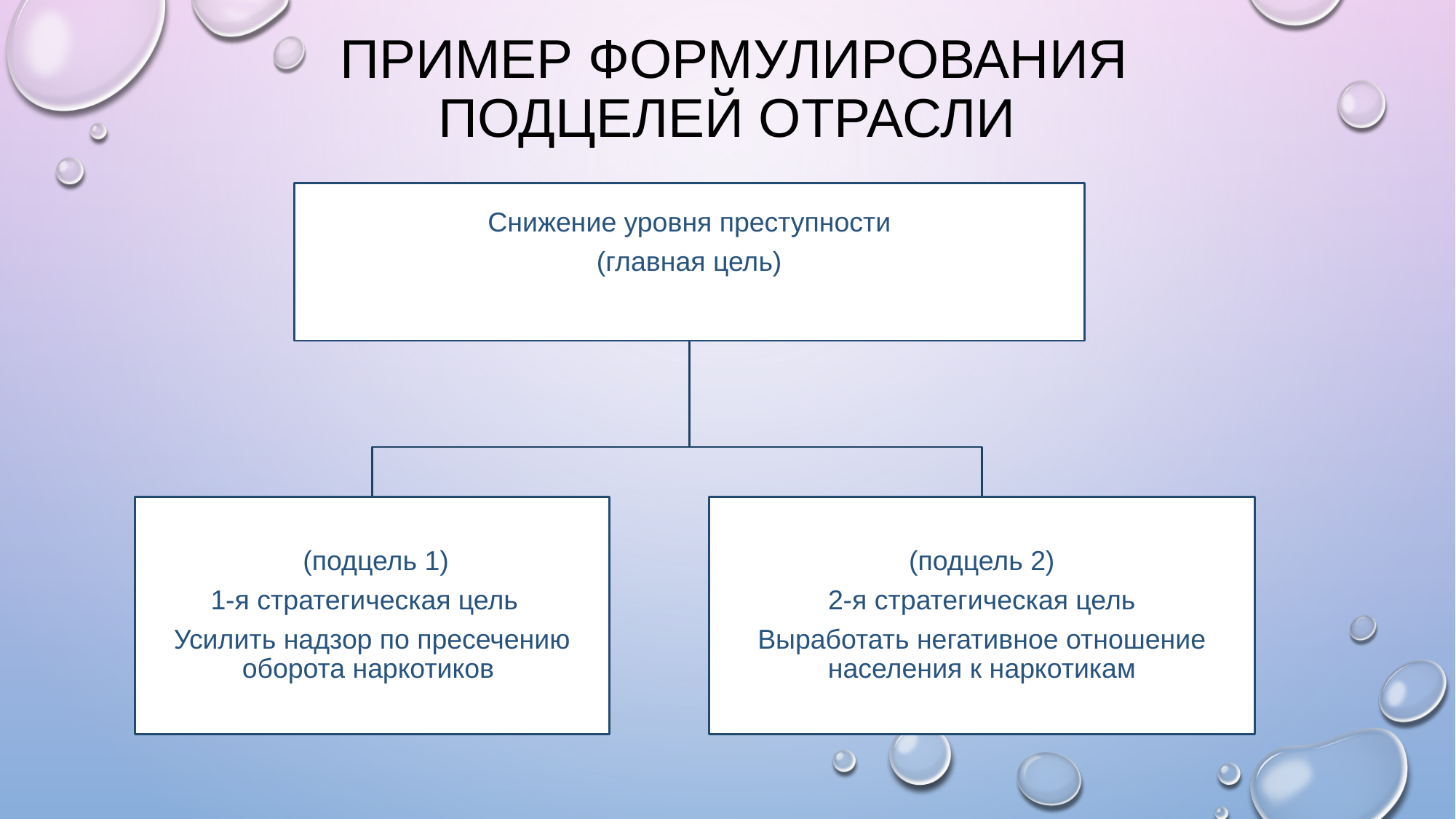

# Пример формулирования подцелей отрасли
Снижение уровня преступности
(главная цель)

 (подцель 1)
1-я стратегическая цель
Усилить надзор по пресечению оборота наркотиков
(подцель 2)
2-я стратегическая цель
Выработать негативное отношение населения к наркотикам